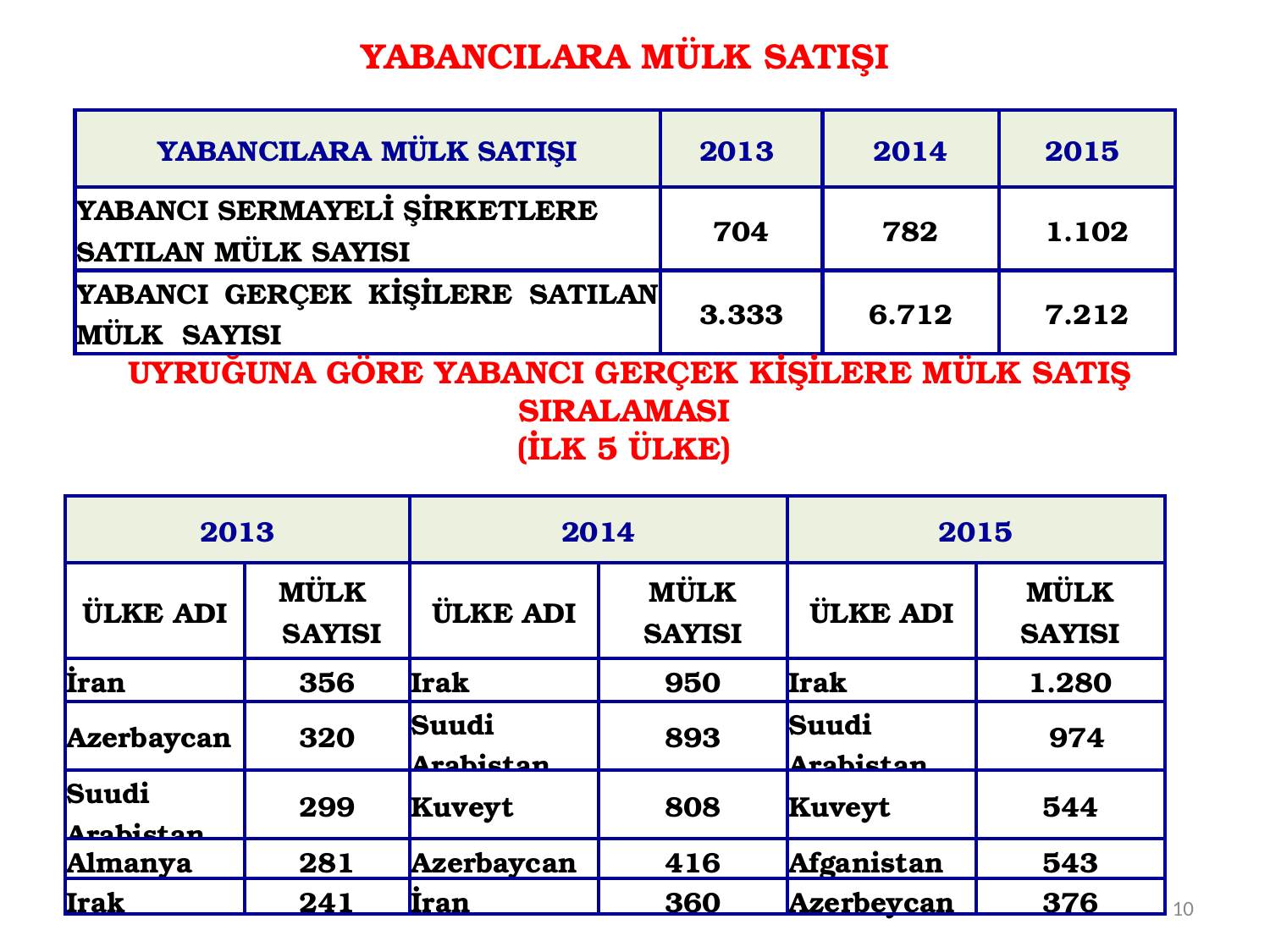

YABANCILARA MÜLK SATIŞI
| YABANCILARA MÜLK SATIŞI | 2013 | 2014 | 2015 |
| --- | --- | --- | --- |
| YABANCI SERMAYELİ ŞİRKETLERE SATILAN MÜLK SAYISI | 704 | 782 | 1.102 |
| YABANCI GERÇEK KİŞİLERE SATILAN MÜLK SAYISI | 3.333 | 6.712 | 7.212 |
UYRUĞUNA GÖRE YABANCI GERÇEK KİŞİLERE MÜLK SATIŞ SIRALAMASI
(İLK 5 ÜLKE)
| 2013 |  | 2014 |  | 2015 |  |
| --- | --- | --- | --- | --- | --- |
| ÜLKE ADI | MÜLK SAYISI | ÜLKE ADI | MÜLK SAYISI | ÜLKE ADI | MÜLK SAYISI |
| İran | 356 | Irak | 950 | Irak | 1.280 |
| Azerbaycan | 320 | Suudi Arabistan | 893 | Suudi Arabistan | 974 |
| Suudi Arabistan | 299 | Kuveyt | 808 | Kuveyt | 544 |
| Almanya | 281 | Azerbaycan | 416 | Afganistan | 543 |
| Irak | 241 | İran | 360 | Azerbeycan | 376 |
10